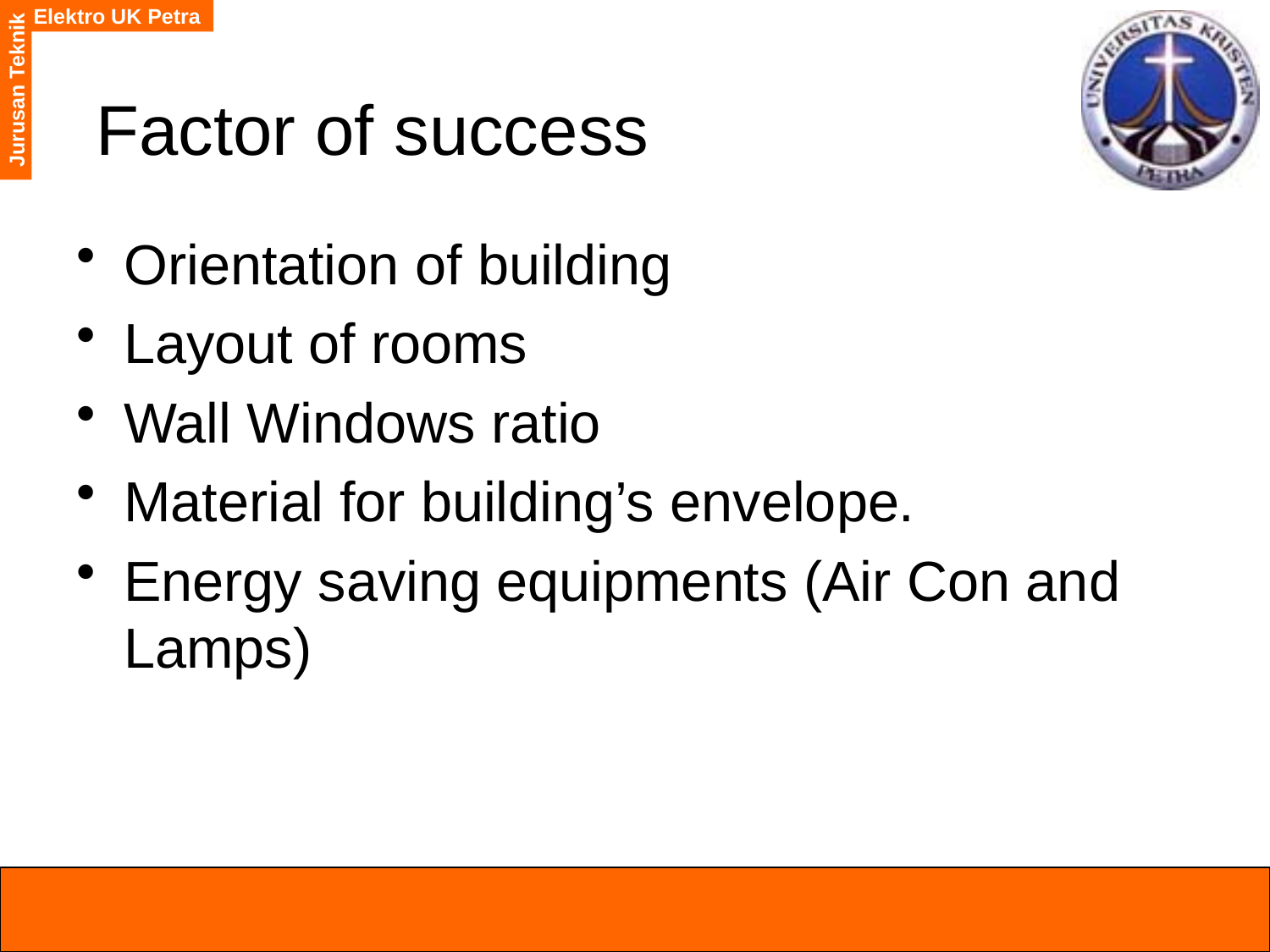

# Factor of success
Orientation of building
Layout of rooms
Wall Windows ratio
Material for building’s envelope.
Energy saving equipments (Air Con and Lamps)